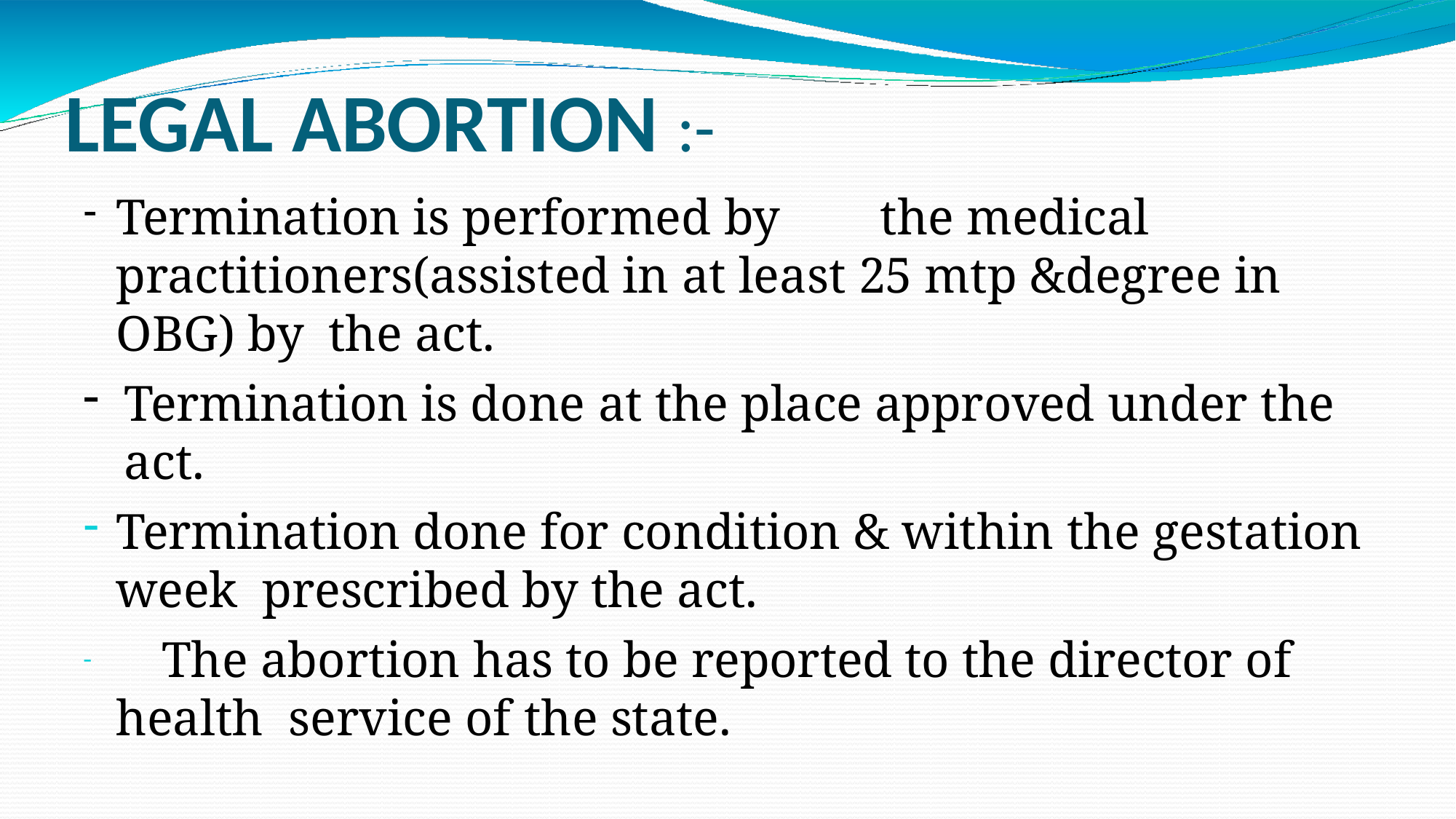

# LEGAL ABORTION :-
Termination is performed by	the medical  practitioners(assisted in at least 25 mtp &degree in OBG) by  the act.
Termination is done at the place approved under the act.
Termination done for condition & within the gestation week  prescribed by the act.
	The abortion has to be reported to the director of health  service of the state.